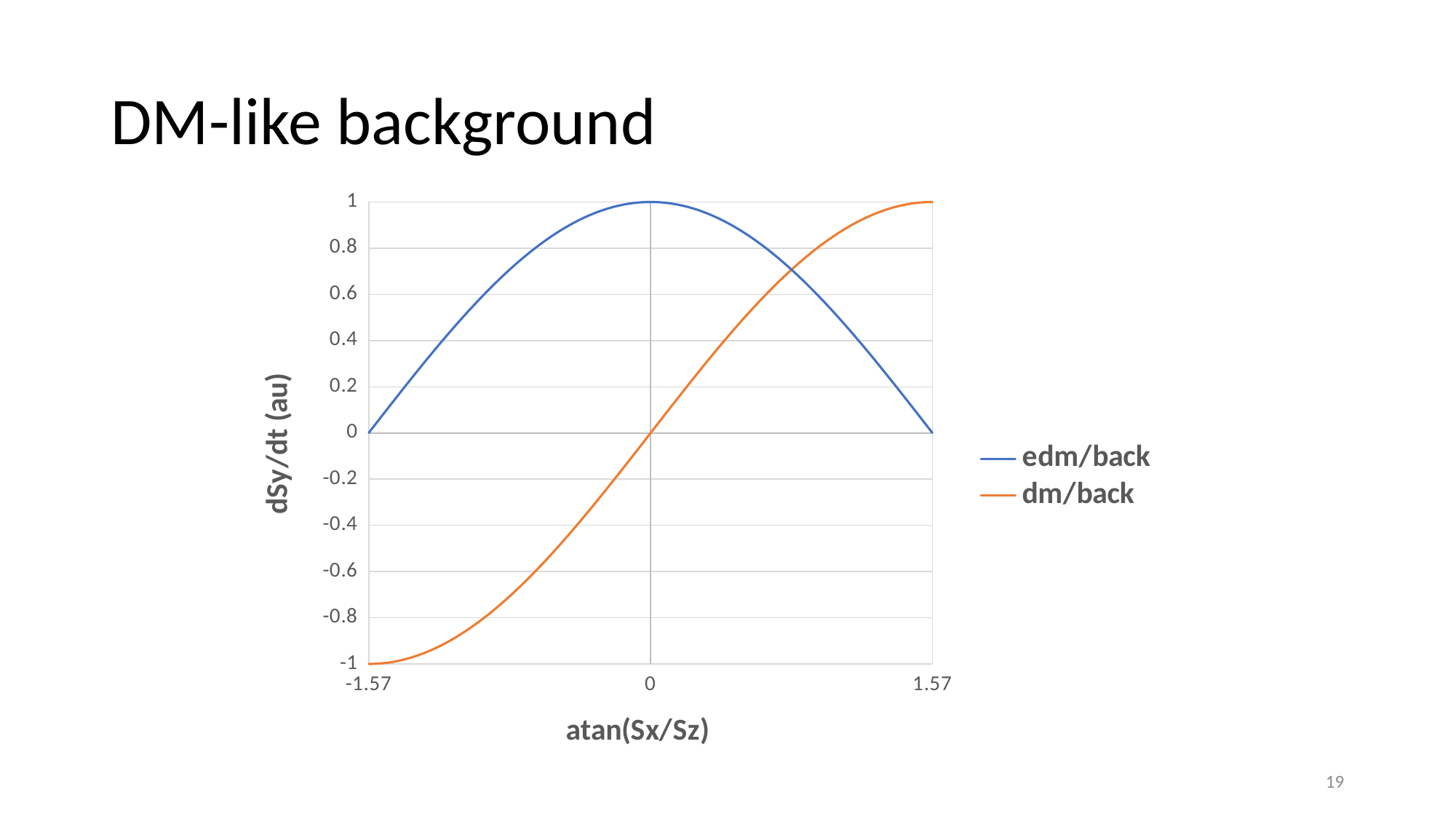

# DM-like background

### Chart

| Category | edm/back | dm/back |
|---|---|---|
19